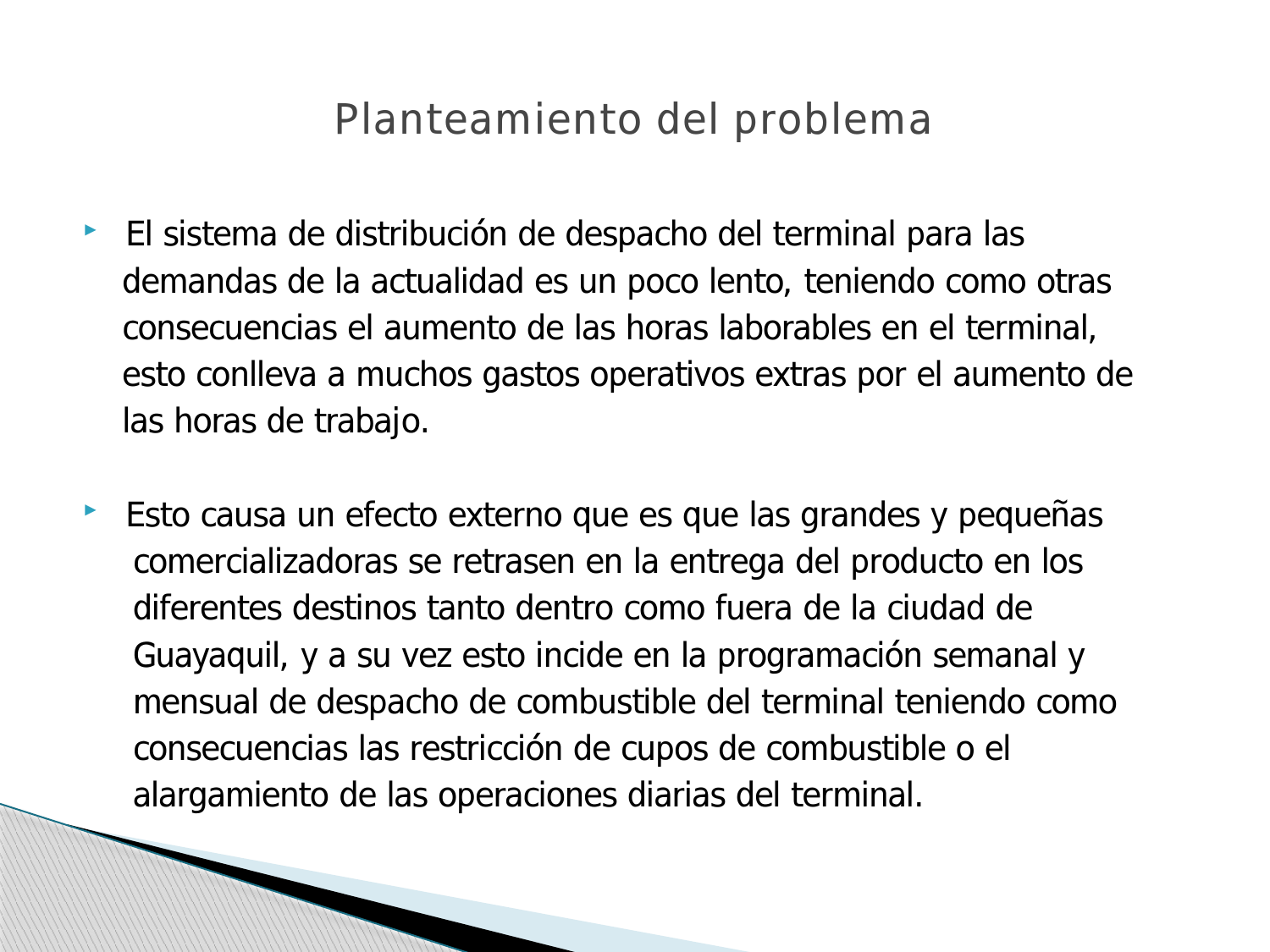

# Planteamiento del problema
El sistema de distribución de despacho del terminal para las
   demandas de la actualidad es un poco lento, teniendo como otras
   consecuencias el aumento de las horas laborables en el terminal,
   esto conlleva a muchos gastos operativos extras por el aumento de
   las horas de trabajo.

Esto causa un efecto externo que es que las grandes y pequeñas
    comercializadoras se retrasen en la entrega del producto en los
    diferentes destinos tanto dentro como fuera de la ciudad de
    Guayaquil, y a su vez esto incide en la programación semanal y
    mensual de despacho de combustible del terminal teniendo como
    consecuencias las restricción de cupos de combustible o el
    alargamiento de las operaciones diarias del terminal.